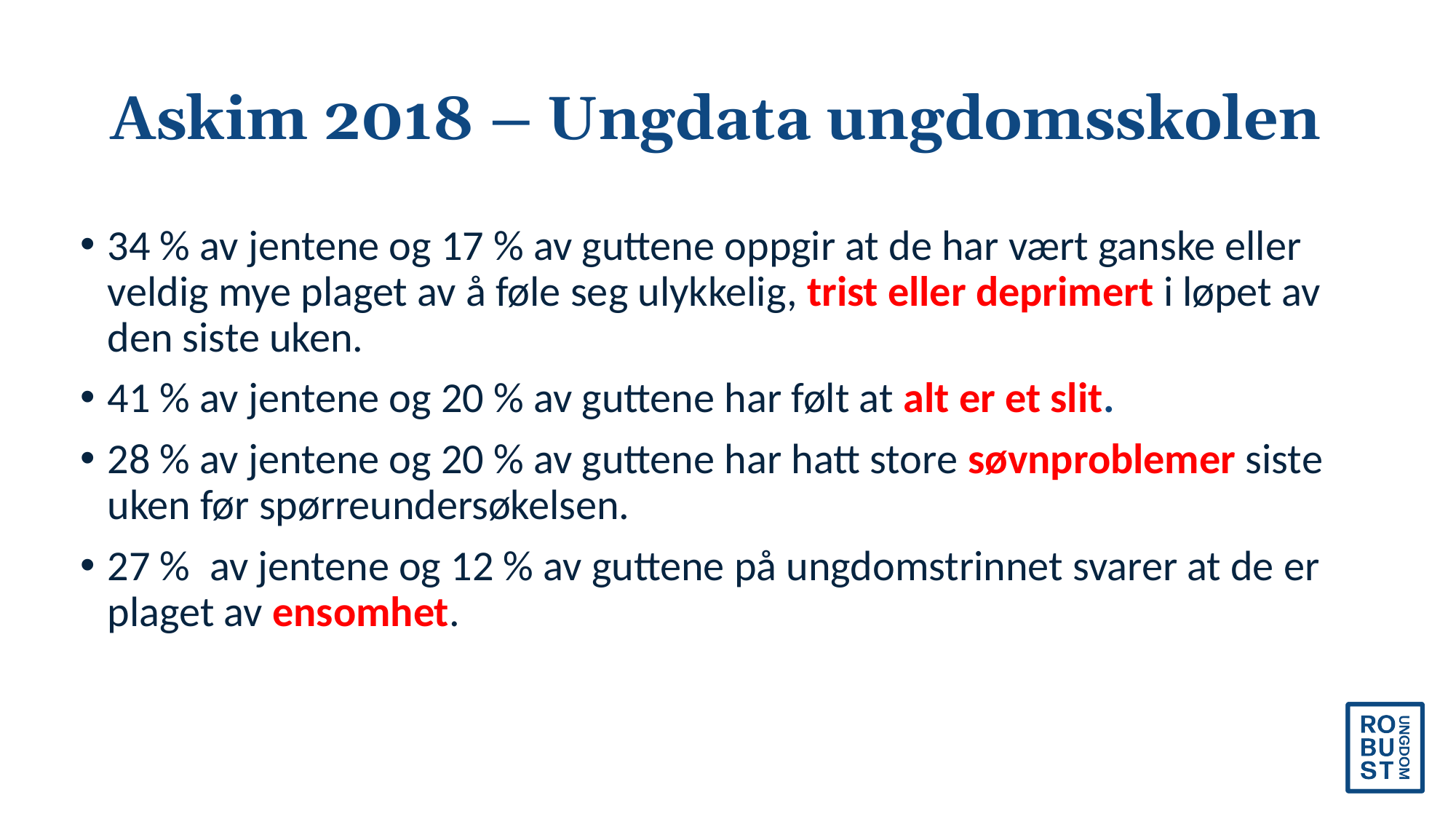

# Askim 2018 – Ungdata ungdomsskolen
34 % av jentene og 17 % av guttene oppgir at de har vært ganske eller veldig mye plaget av å føle seg ulykkelig, trist eller deprimert i løpet av den siste uken.
41 % av jentene og 20 % av guttene har følt at alt er et slit.
28 % av jentene og 20 % av guttene har hatt store søvnproblemer siste uken før spørreundersøkelsen.
27 %  av jentene og 12 % av guttene på ungdomstrinnet svarer at de er plaget av ensomhet.